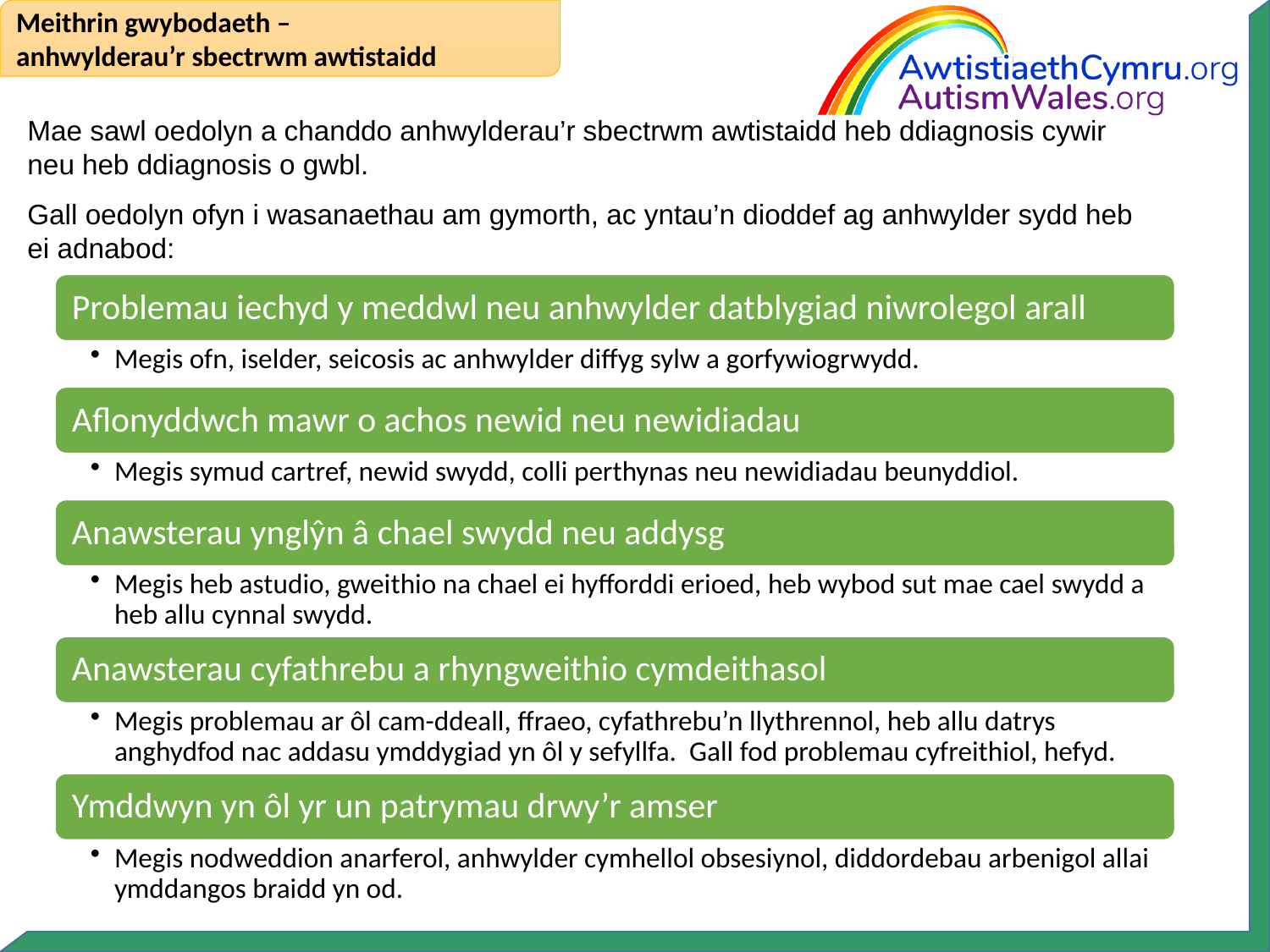

Meithrin gwybodaeth –
anhwylderau’r sbectrwm awtistaidd
Mae sawl oedolyn a chanddo anhwylderau’r sbectrwm awtistaidd heb ddiagnosis cywir neu heb ddiagnosis o gwbl.

Gall oedolyn ofyn i wasanaethau am gymorth, ac yntau’n dioddef ag anhwylder sydd heb ei adnabod:
Problemau iechyd y meddwl neu anhwylder datblygiad niwrolegol arall
Megis ofn, iselder, seicosis ac anhwylder diffyg sylw a gorfywiogrwydd.
Aflonyddwch mawr o achos newid neu newidiadau
Megis symud cartref, newid swydd, colli perthynas neu newidiadau beunyddiol.
Anawsterau ynglŷn â chael swydd neu addysg
Megis heb astudio, gweithio na chael ei hyfforddi erioed, heb wybod sut mae cael swydd a heb allu cynnal swydd.
Anawsterau cyfathrebu a rhyngweithio cymdeithasol
Megis problemau ar ôl cam-ddeall, ffraeo, cyfathrebu’n llythrennol, heb allu datrys anghydfod nac addasu ymddygiad yn ôl y sefyllfa.  Gall fod problemau cyfreithiol, hefyd.
Ymddwyn yn ôl yr un patrymau drwy’r amser
Megis nodweddion anarferol, anhwylder cymhellol obsesiynol, diddordebau arbenigol allai ymddangos braidd yn od.